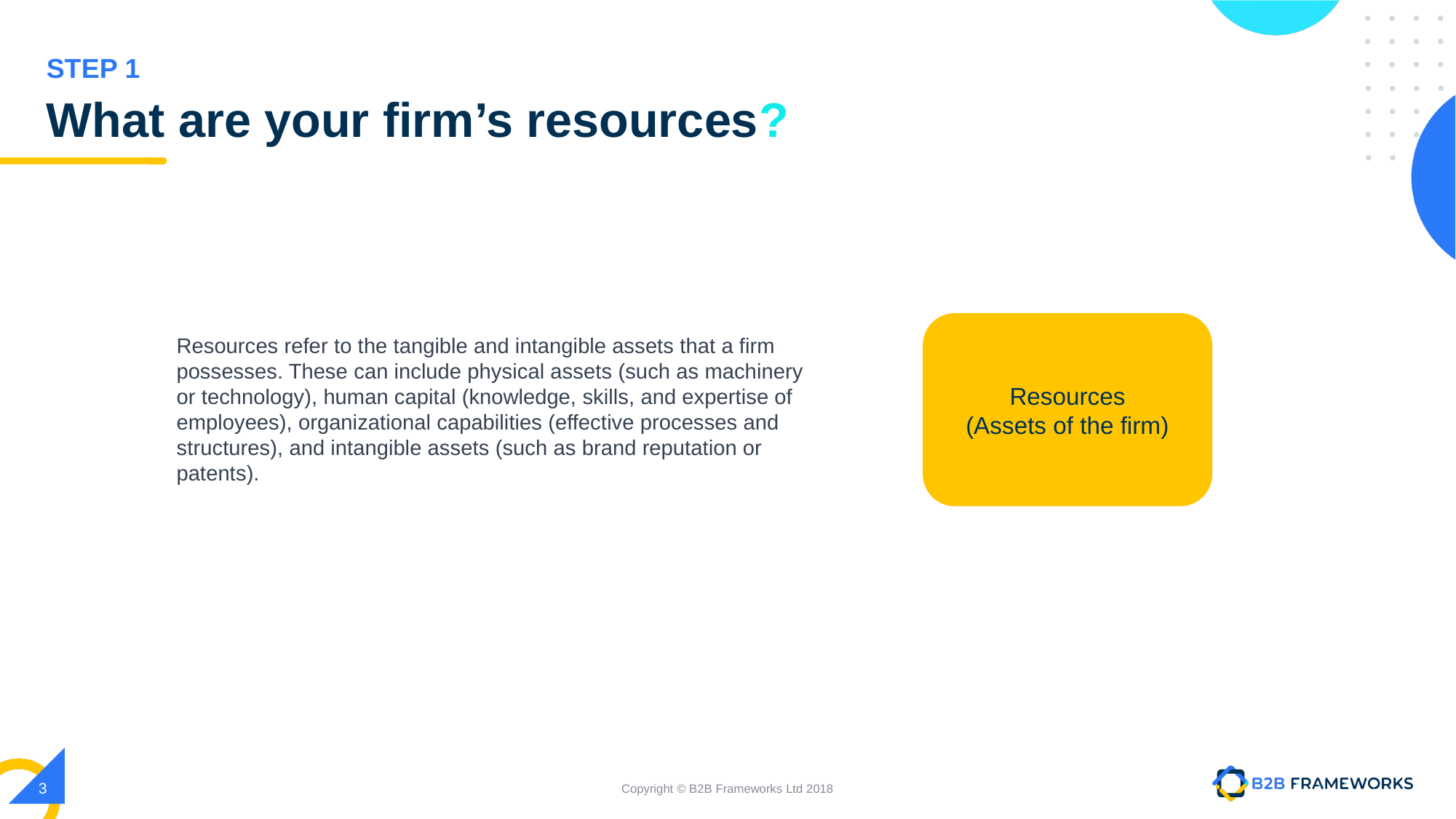

# What are your firm’s resources?
Resources
(Assets of the firm)
Resources refer to the tangible and intangible assets that a firm possesses. These can include physical assets (such as machinery or technology), human capital (knowledge, skills, and expertise of employees), organizational capabilities (effective processes and structures), and intangible assets (such as brand reputation or patents).
3
Copyright © B2B Frameworks Ltd 2018